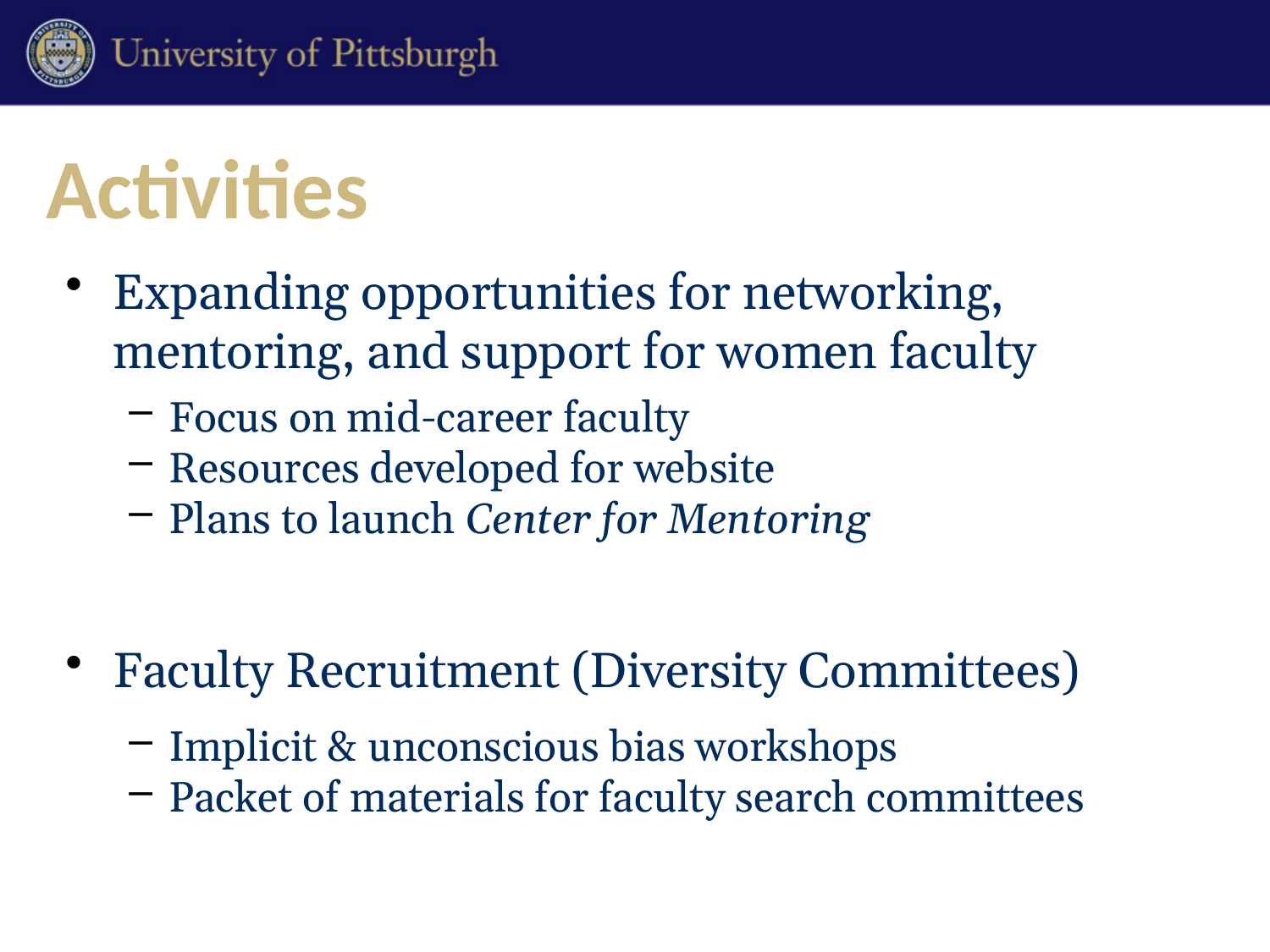

# Activities
Expanding opportunities for networking, mentoring, and support for women faculty
Focus on mid-career faculty
Resources developed for website
Plans to launch Center for Mentoring

Faculty Recruitment (Diversity Committees)
Implicit & unconscious bias workshops
Packet of materials for faculty search committees